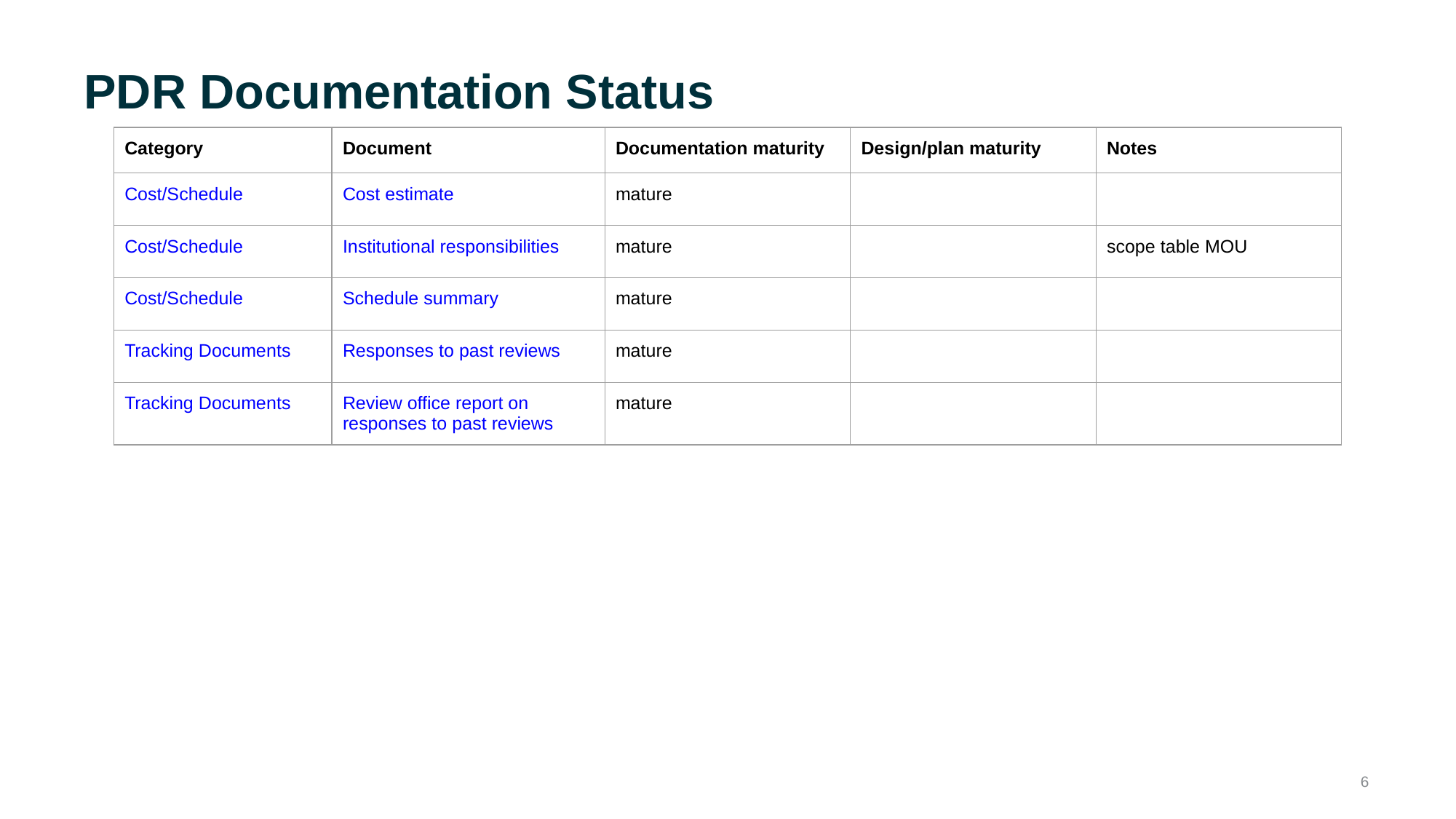

# PDR Documentation Status
| Category | Document | Documentation maturity | Design/plan maturity | Notes |
| --- | --- | --- | --- | --- |
| Cost/Schedule | Cost estimate | mature |  |  |
| Cost/Schedule | Institutional responsibilities | mature |  | scope table MOU |
| Cost/Schedule | Schedule summary | mature |  |  |
| Tracking Documents | Responses to past reviews | mature |  |  |
| Tracking Documents | Review office report on responses to past reviews | mature |  |  |
6